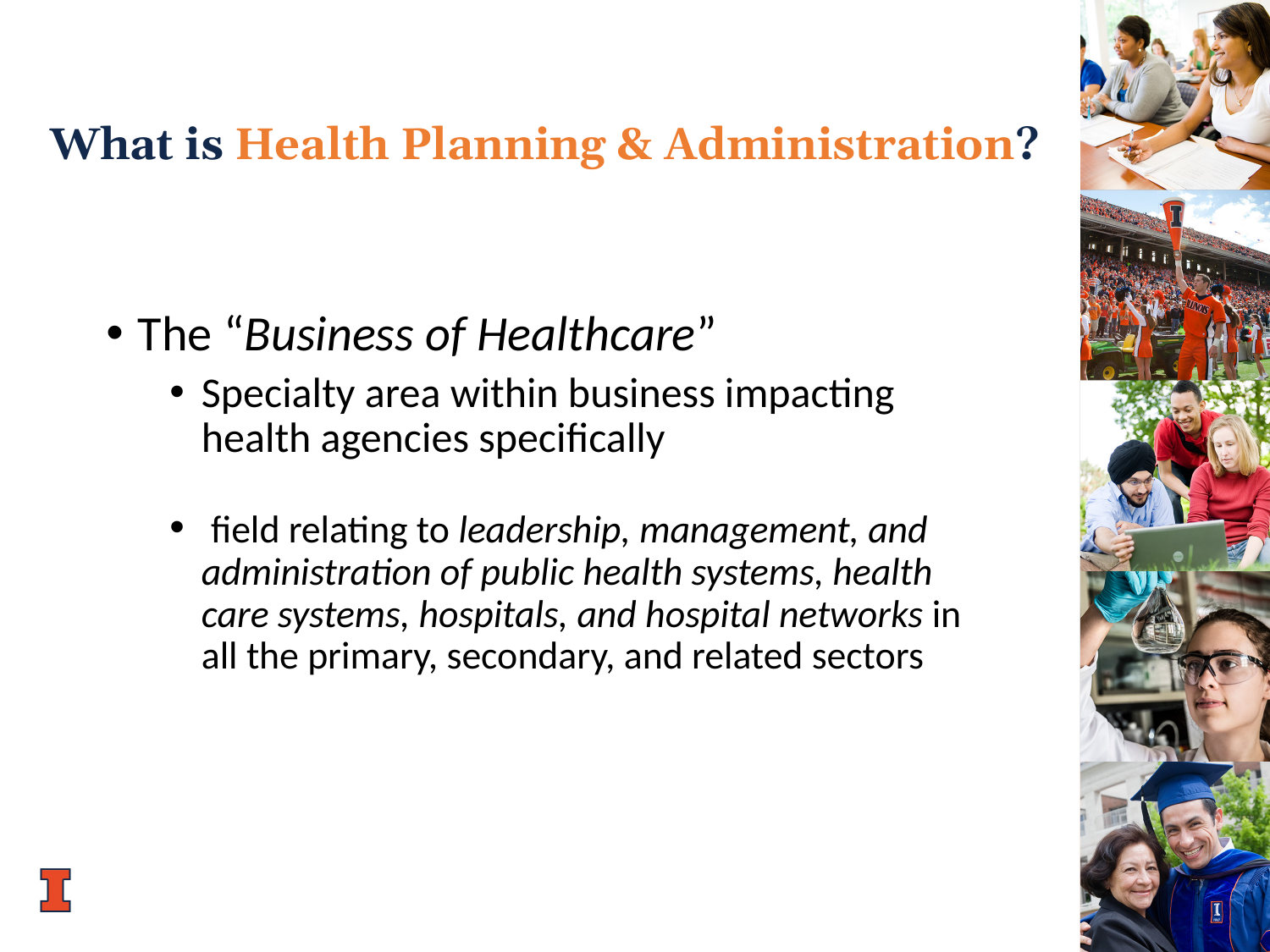

# What is Health Planning & Administration?
The “Business of Healthcare”
Specialty area within business impacting health agencies specifically

 field relating to leadership, management, and administration of public health systems, health care systems, hospitals, and hospital networks in all the primary, secondary, and related sectors